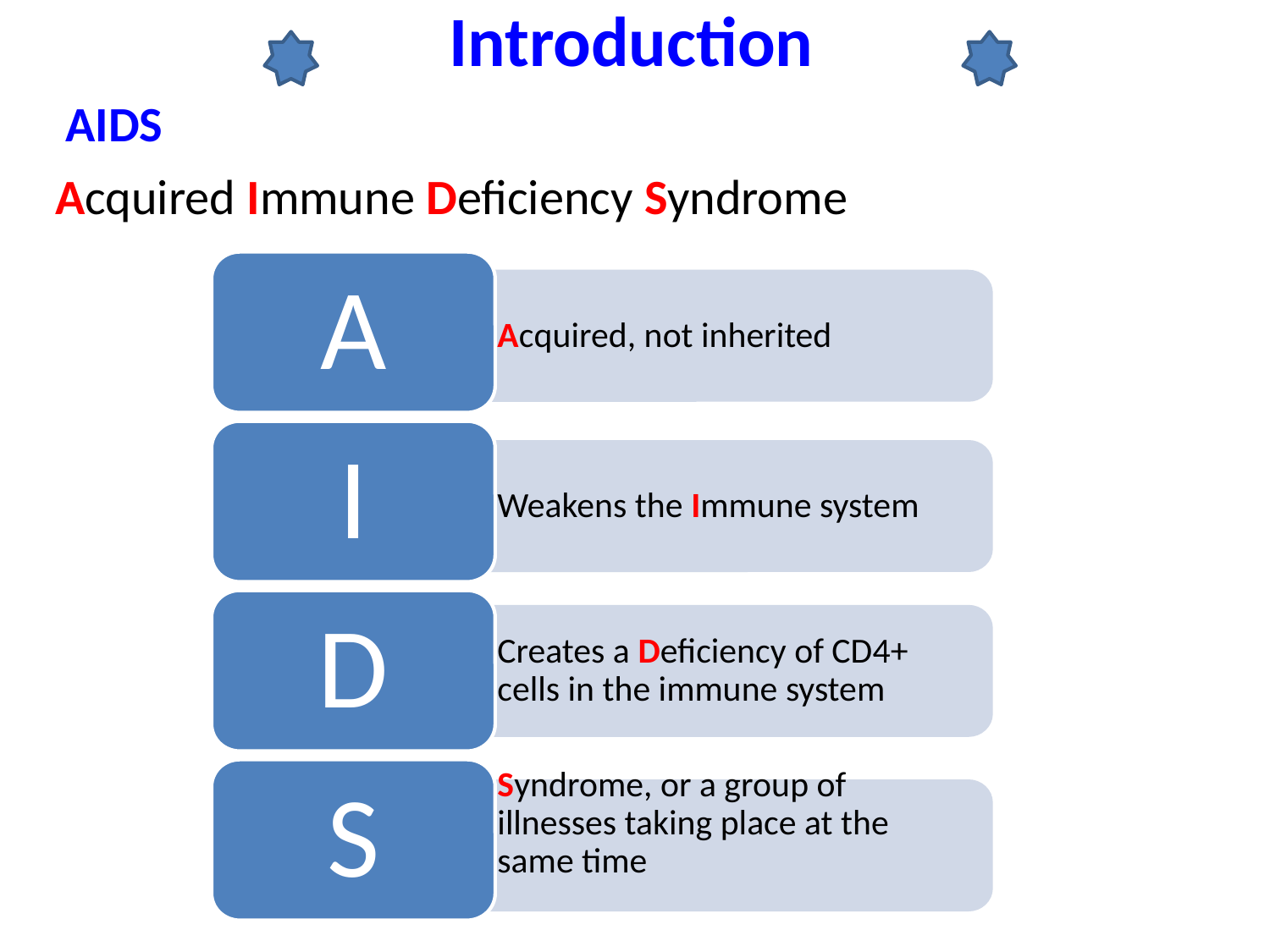

Introduction

# AIDS
Acquired Immune Deficiency Syndrome

A
Acquired, not inherited
I
Weakens the Immune system
D
Creates a Deficiency of CD4+ cells in the immune system
S
Syndrome, or a group of illnesses taking place at the same time